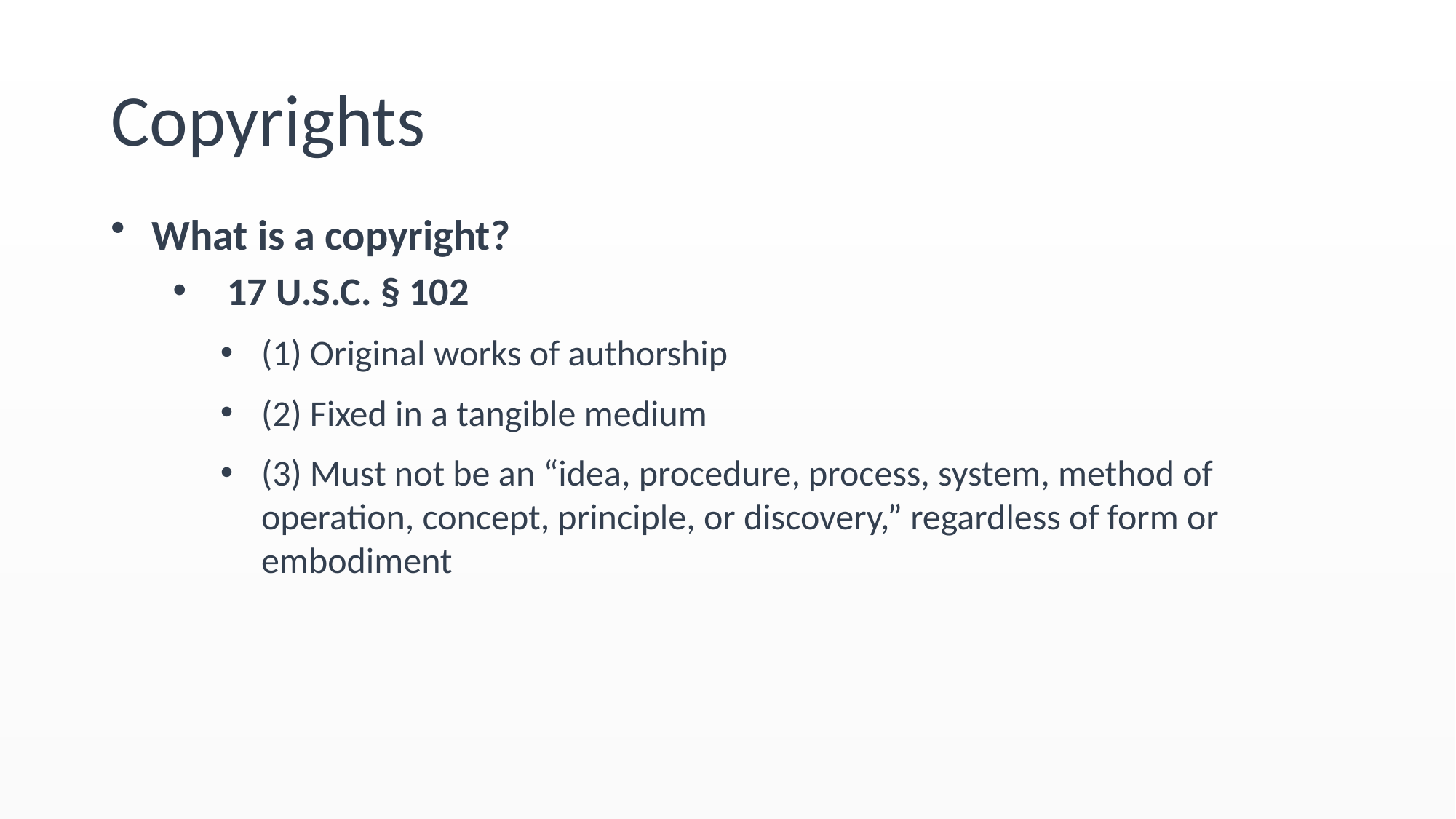

# Copyrights
What is a copyright?
17 U.S.C. § 102
(1) Original works of authorship
(2) Fixed in a tangible medium
(3) Must not be an “idea, procedure, process, system, method of operation, concept, principle, or discovery,” regardless of form or embodiment